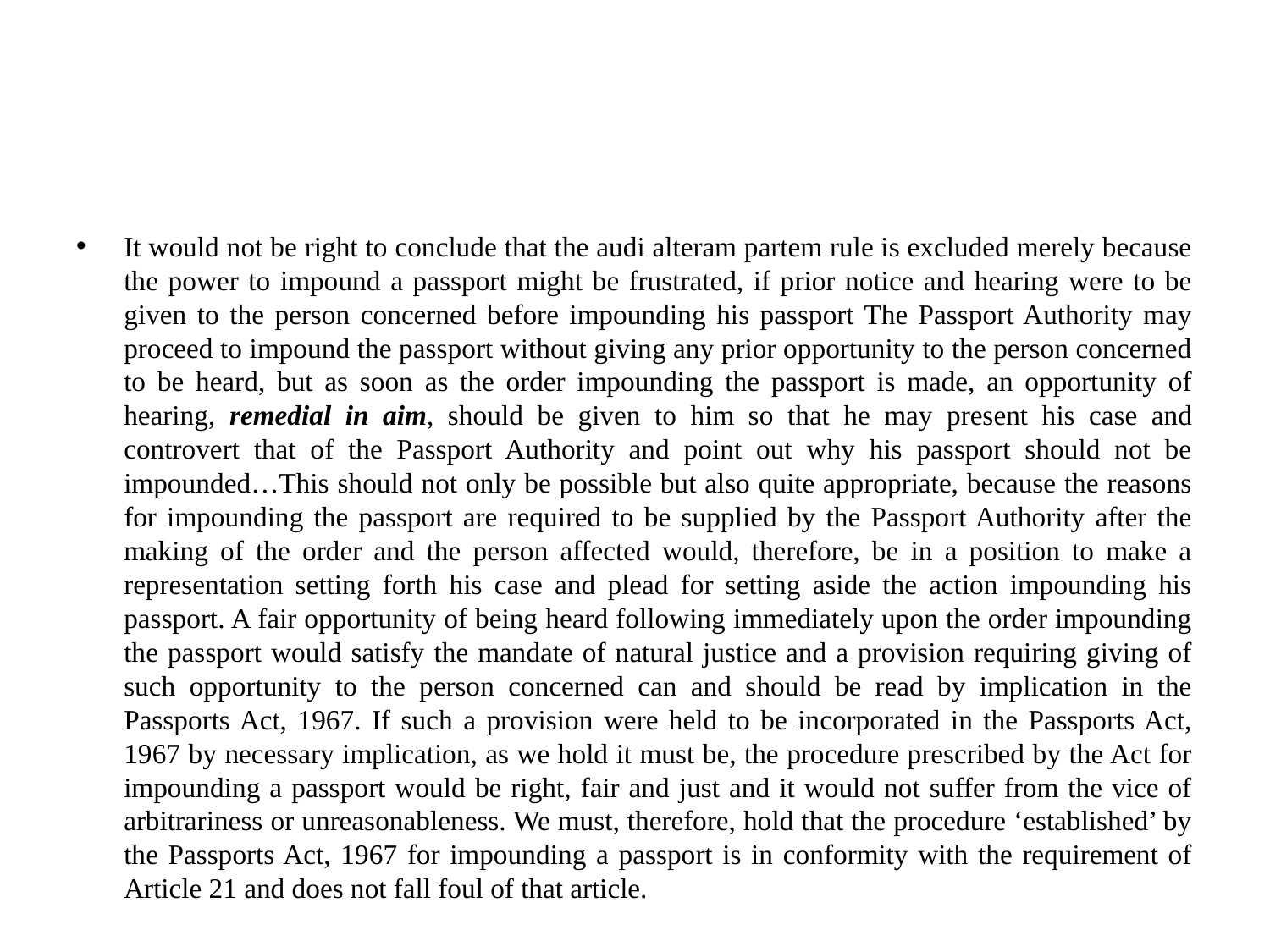

#
It would not be right to conclude that the audi alteram partem rule is excluded merely because the power to impound a passport might be frustrated, if prior notice and hearing were to be given to the person concerned before impounding his passport The Passport Authority may proceed to impound the passport without giving any prior opportunity to the person concerned to be heard, but as soon as the order impounding the passport is made, an opportunity of hearing, remedial in aim, should be given to him so that he may present his case and controvert that of the Passport Authority and point out why his passport should not be impounded…This should not only be possible but also quite appropriate, because the reasons for impounding the passport are required to be supplied by the Passport Authority after the making of the order and the person affected would, therefore, be in a position to make a representation setting forth his case and plead for setting aside the action impounding his passport. A fair opportunity of being heard following immediately upon the order impounding the passport would satisfy the mandate of natural justice and a provision requiring giving of such opportunity to the person concerned can and should be read by implication in the Passports Act, 1967. If such a provision were held to be incorporated in the Passports Act, 1967 by necessary implication, as we hold it must be, the procedure prescribed by the Act for impounding a passport would be right, fair and just and it would not suffer from the vice of arbitrariness or unreasonableness. We must, therefore, hold that the procedure ‘established’ by the Passports Act, 1967 for impounding a passport is in conformity with the requirement of Article 21 and does not fall foul of that article.